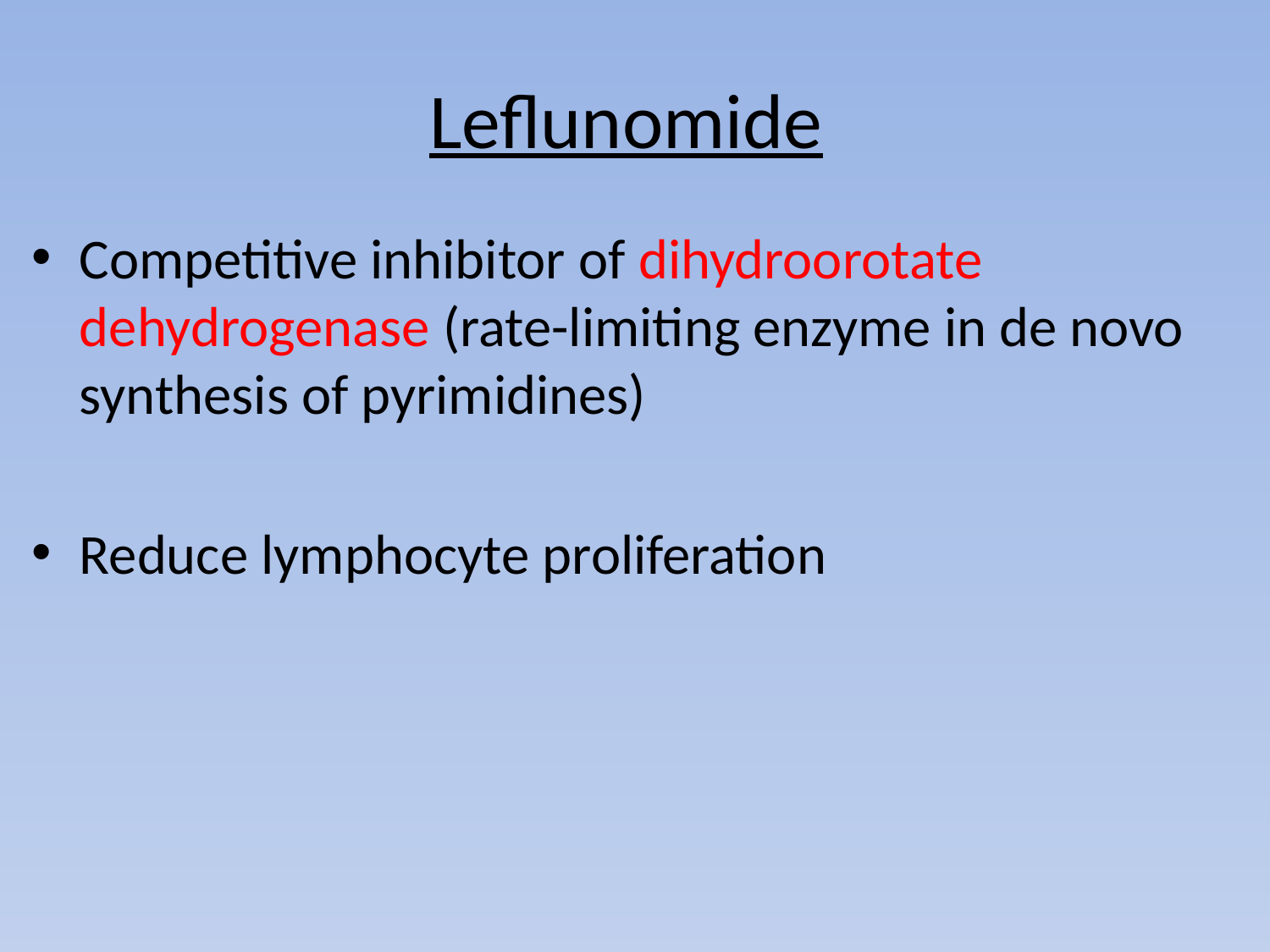

# Leflunomide
Competitive inhibitor of dihydroorotate dehydrogenase (rate-limiting enzyme in de novo synthesis of pyrimidines)

Reduce lymphocyte proliferation